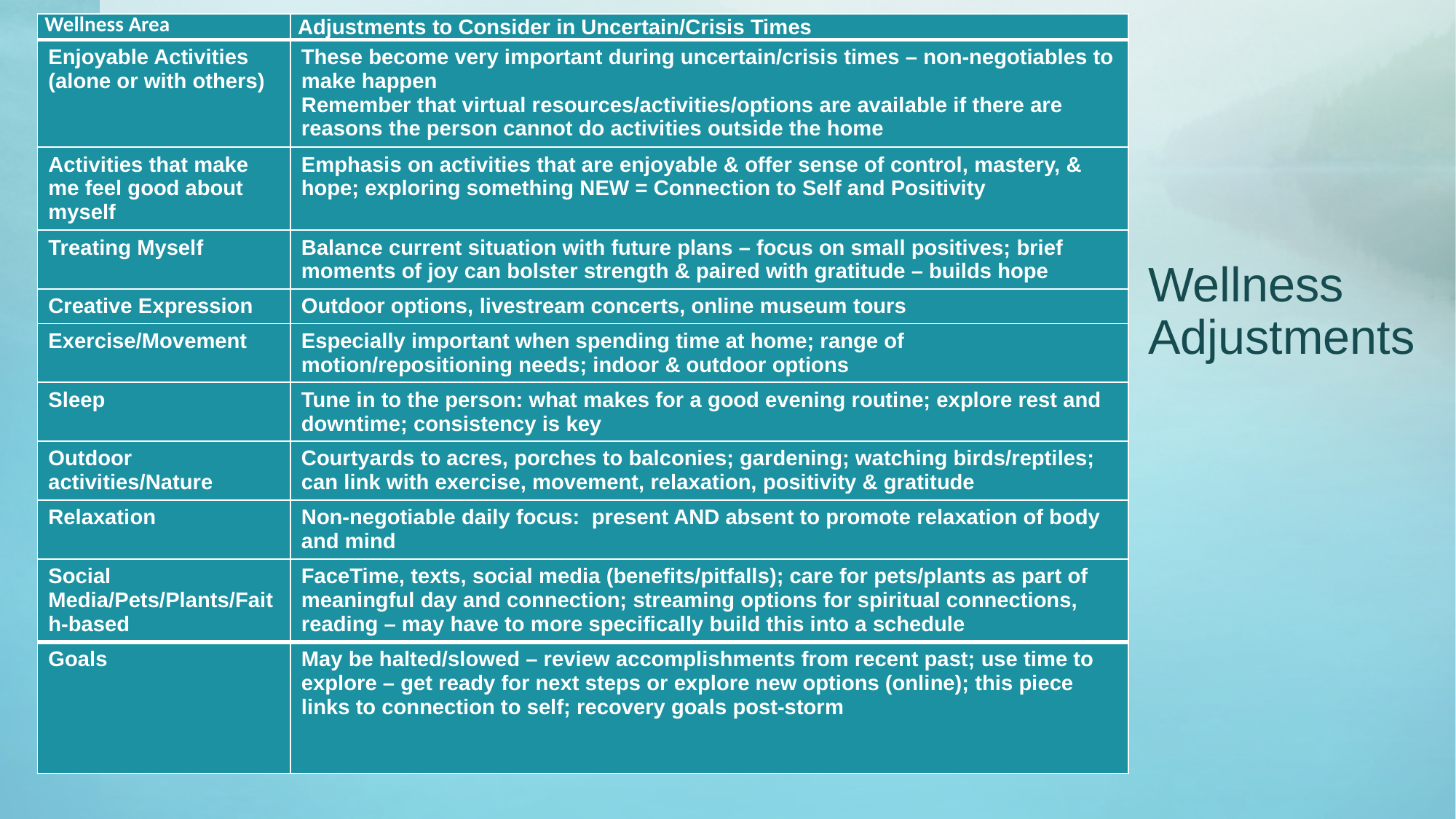

| Wellness Area | Adjustments to Consider in Uncertain/Crisis Times |
| --- | --- |
| Enjoyable Activities (alone or with others) | These become very important during uncertain/crisis times – non-negotiables to make happen Remember that virtual resources/activities/options are available if there are reasons the person cannot do activities outside the home |
| Activities that make me feel good about myself | Emphasis on activities that are enjoyable & offer sense of control, mastery, & hope; exploring something NEW = Connection to Self and Positivity |
| Treating Myself | Balance current situation with future plans – focus on small positives; brief moments of joy can bolster strength & paired with gratitude – builds hope |
| Creative Expression | Outdoor options, livestream concerts, online museum tours |
| Exercise/Movement | Especially important when spending time at home; range of motion/repositioning needs; indoor & outdoor options |
| Sleep | Tune in to the person: what makes for a good evening routine; explore rest and downtime; consistency is key |
| Outdoor activities/Nature | Courtyards to acres, porches to balconies; gardening; watching birds/reptiles; can link with exercise, movement, relaxation, positivity & gratitude |
| Relaxation | Non-negotiable daily focus: present AND absent to promote relaxation of body and mind |
| Social Media/Pets/Plants/Faith-based | FaceTime, texts, social media (benefits/pitfalls); care for pets/plants as part of meaningful day and connection; streaming options for spiritual connections, reading – may have to more specifically build this into a schedule |
| Goals | May be halted/slowed – review accomplishments from recent past; use time to explore – get ready for next steps or explore new options (online); this piece links to connection to self; recovery goals post-storm |
# Wellness Adjustments